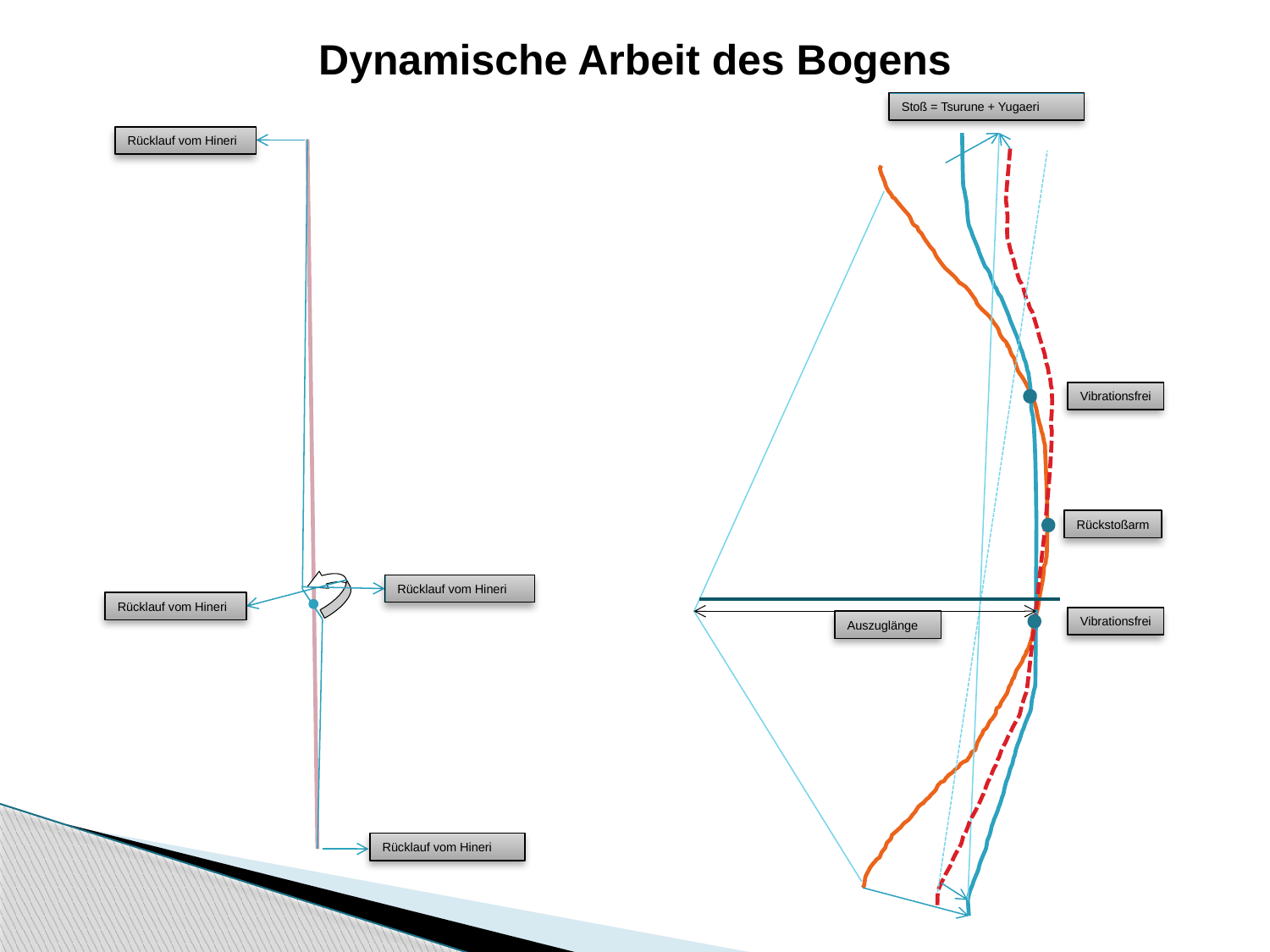

Dynamische Arbeit des Bogens
Stoß = Tsurune + Yugaeri
Rücklauf vom Hineri

Vibrationsfrei

Rückstoßarm

Rücklauf vom Hineri
Rücklauf vom Hineri

Vibrationsfrei
Auszuglänge

Rücklauf vom Hineri